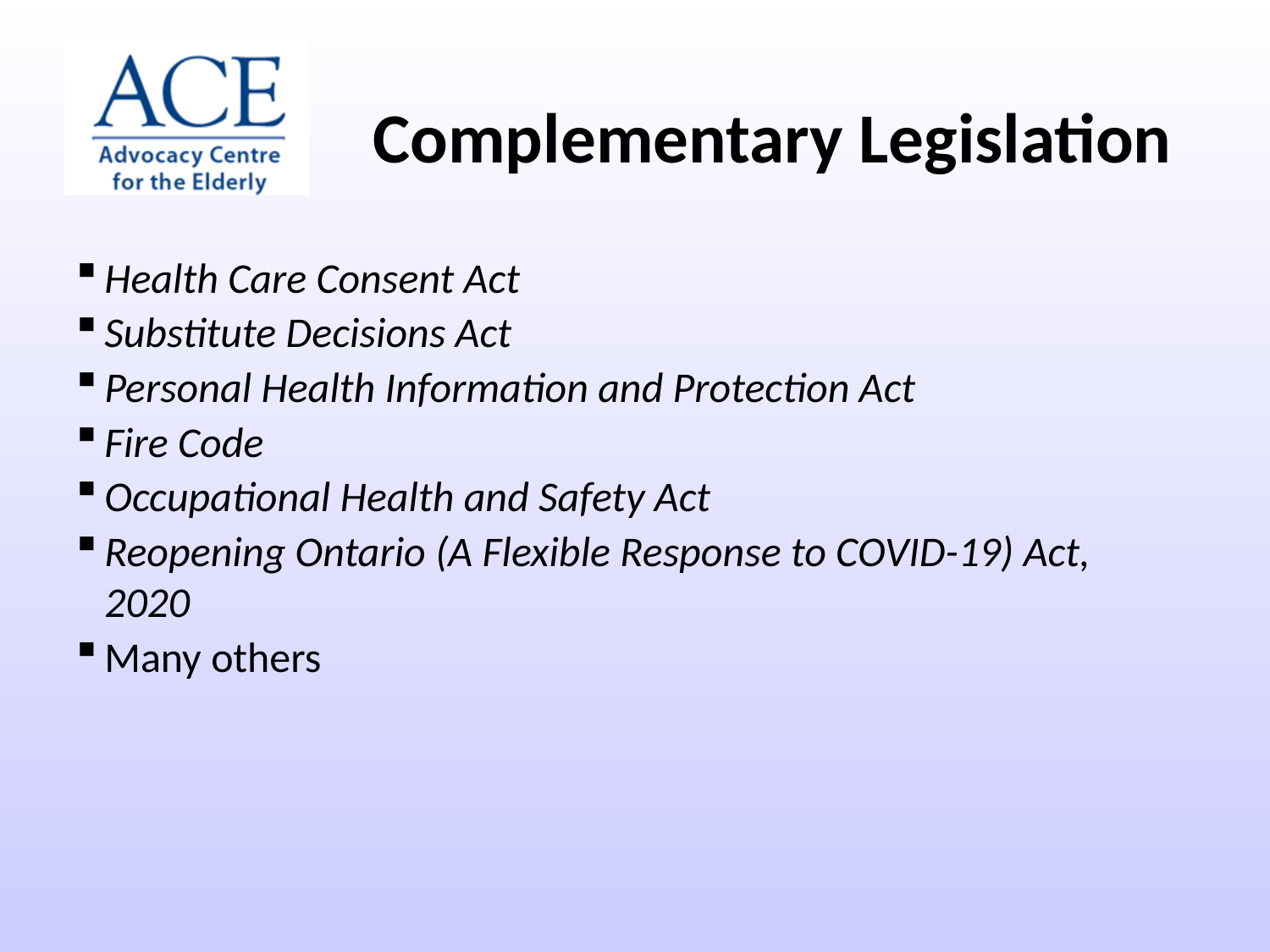

Complementary Legislation
Health Care Consent Act
Substitute Decisions Act
Personal Health Information and Protection Act
Fire Code
Occupational Health and Safety Act
Reopening Ontario (A Flexible Response to COVID-19) Act, 2020
Many others